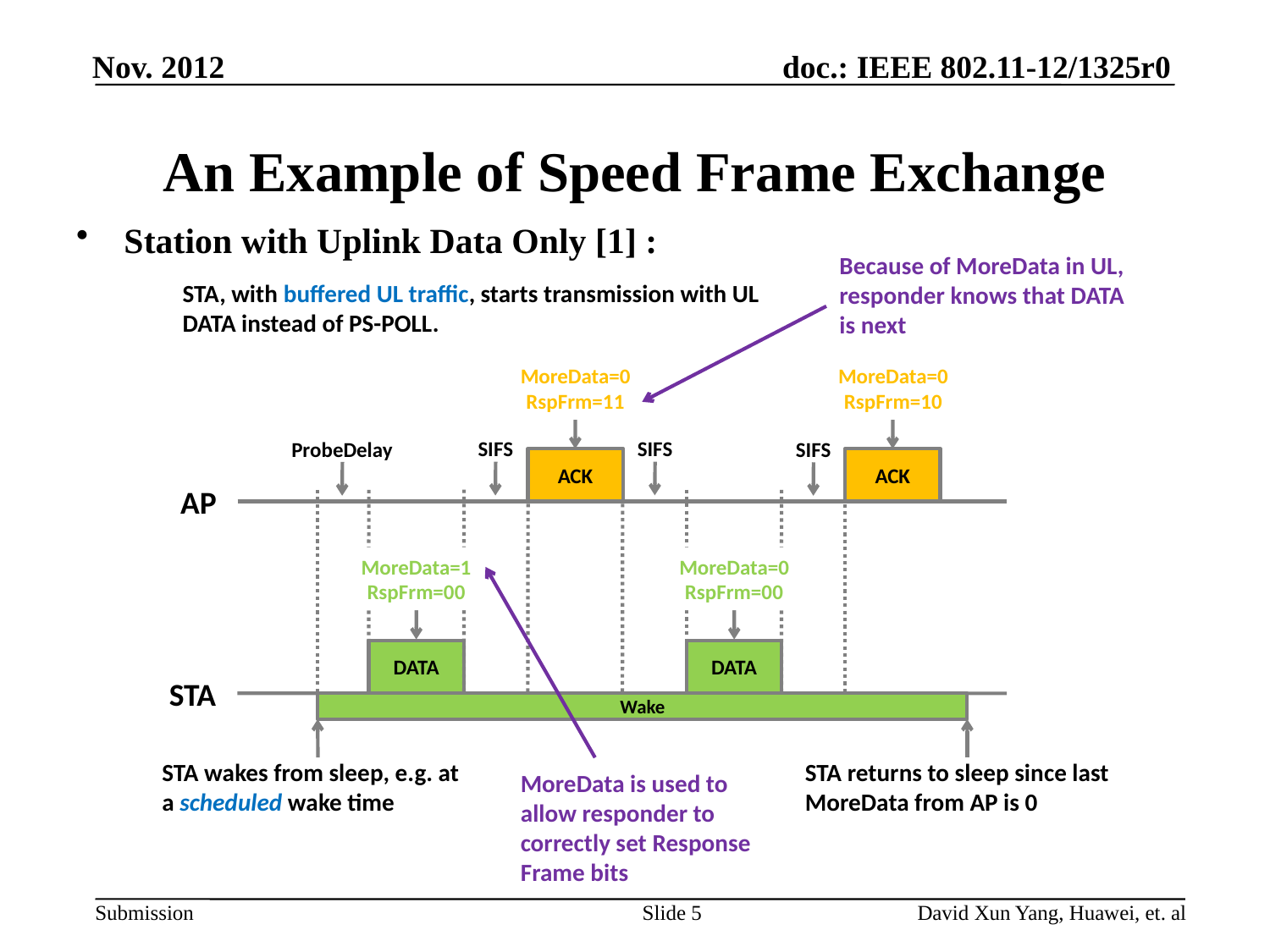

# An Example of Speed Frame Exchange
Station with Uplink Data Only [1] :
Because of MoreData in UL, responder knows that DATA is next
STA, with buffered UL traffic, starts transmission with UL DATA instead of PS-POLL.
MoreData=0
RspFrm=11
MoreData=0
RspFrm=10
SIFS
SIFS
ProbeDelay
ACK
AP
STA
Wake
STA returns to sleep since last MoreData from AP is 0
STA wakes from sleep, e.g. at a scheduled wake time
SIFS
ACK
MoreData=1
RspFrm=00
MoreData=0
RspFrm=00
DATA
DATA
MoreData is used to allow responder to correctly set Response Frame bits
Slide 5
David Xun Yang, Huawei, et. al